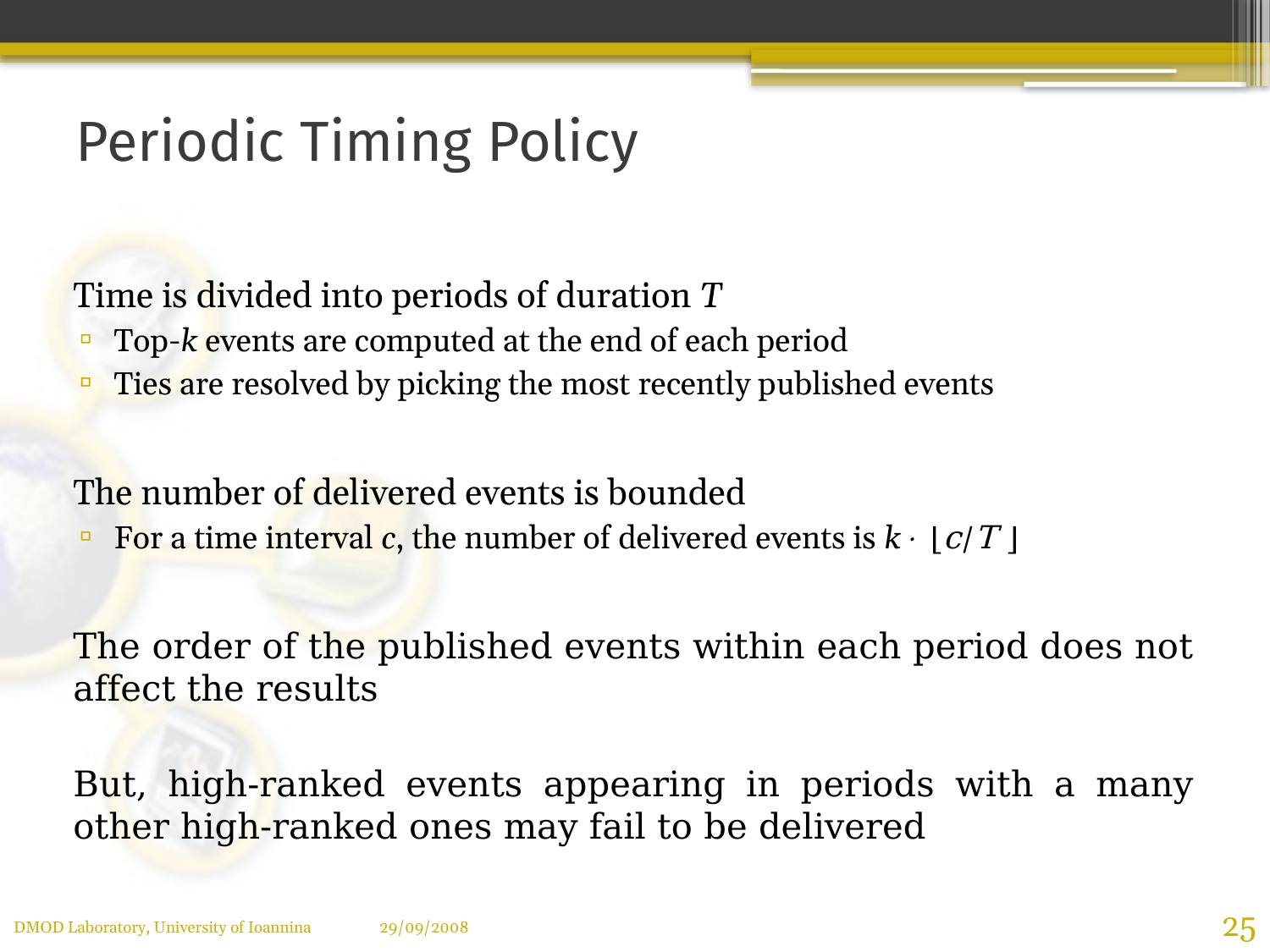

# Periodic Timing Policy

Time is divided into periods of duration T
Top-k events are computed at the end of each period
Ties are resolved by picking the most recently published events

The number of delivered events is bounded
For a time interval c, the number of delivered events is k⋅ ⌊c/T ⌋

The order of the published events within each period does not affect the results

But, high-ranked events appearing in periods with a many other high-ranked ones may fail to be delivered

25
DMOD Laboratory, University of Ioannina                  29/09/2008